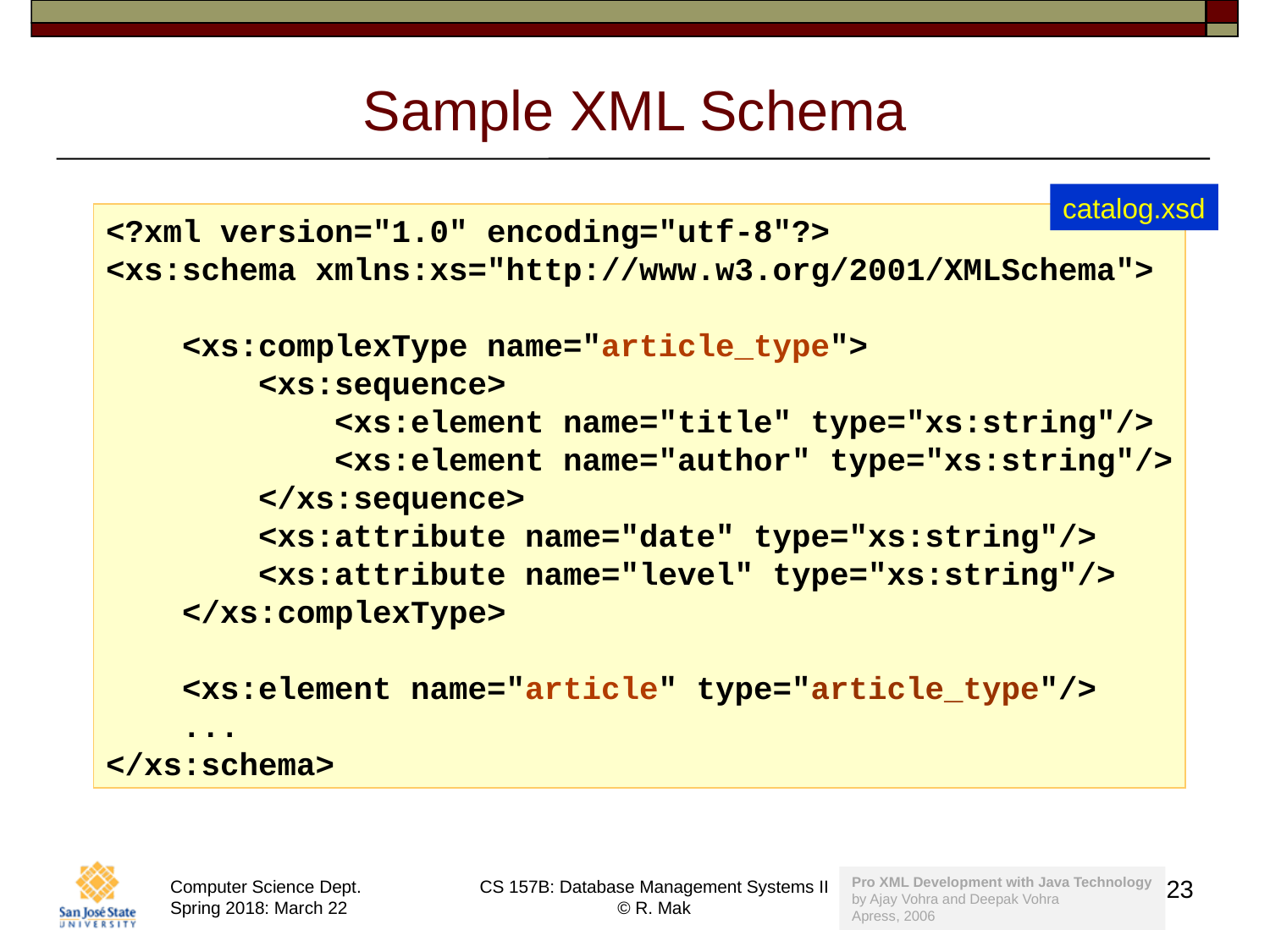

# Sample XML Schema
catalog.xsd
<?xml version="1.0" encoding="utf-8"?>
<xs:schema xmlns:xs="http://www.w3.org/2001/XMLSchema">

    <xs:complexType name="article_type">
        <xs:sequence>
            <xs:element name="title" type="xs:string"/>
            <xs:element name="author" type="xs:string"/>
        </xs:sequence>
        <xs:attribute name="date" type="xs:string"/>
        <xs:attribute name="level" type="xs:string"/>
    </xs:complexType>

    <xs:element name="article" type="article_type"/>
    ...
</xs:schema>
Pro XML Development with Java Technology
by Ajay Vohra and Deepak Vohra
Apress, 2006
23